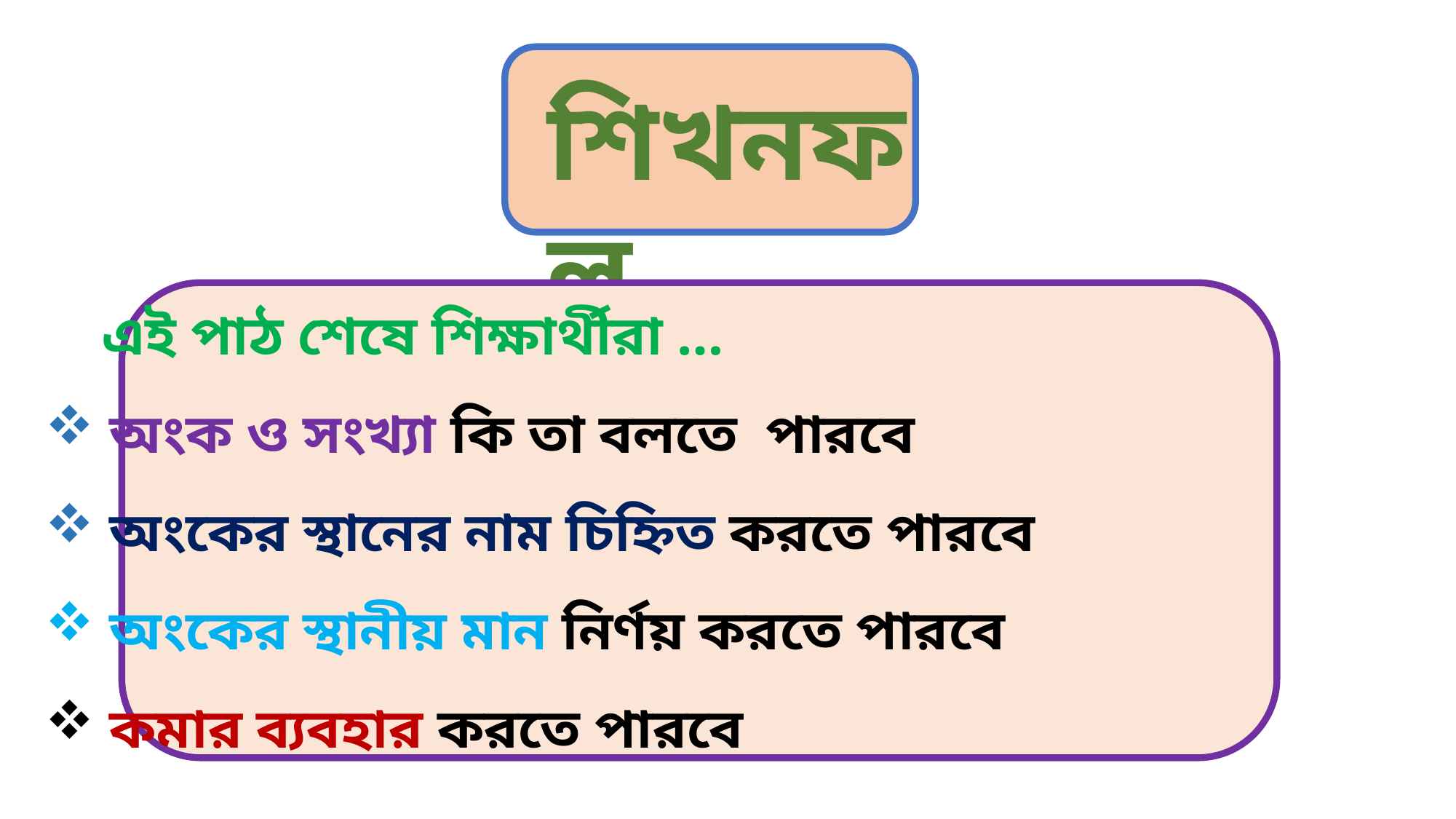

শিখনফল
    এই পাঠ শেষে শিক্ষার্থীরা …
 অংক ও সংখ্যা কি তা বলতে  পারবে
 অংকের স্থানের নাম চিহ্নিত করতে পারবে
 অংকের স্থানীয় মান নির্ণয় করতে পারবে
 কমার ব্যবহার করতে পারবে